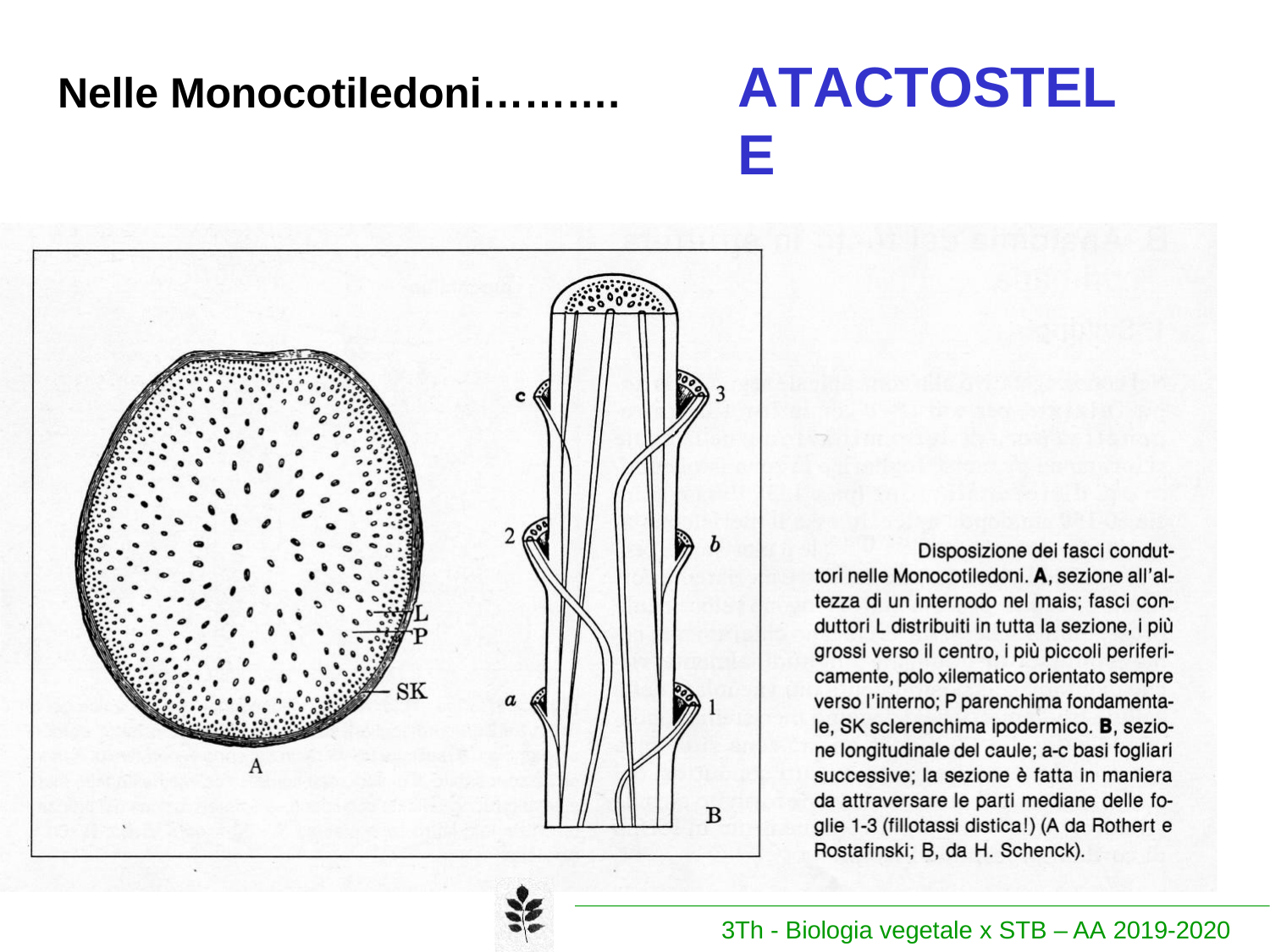

# ATACTOSTELE
Nelle Monocotiledoni……….

3Th - Biologia vegetale x STB – AA 2019-2020